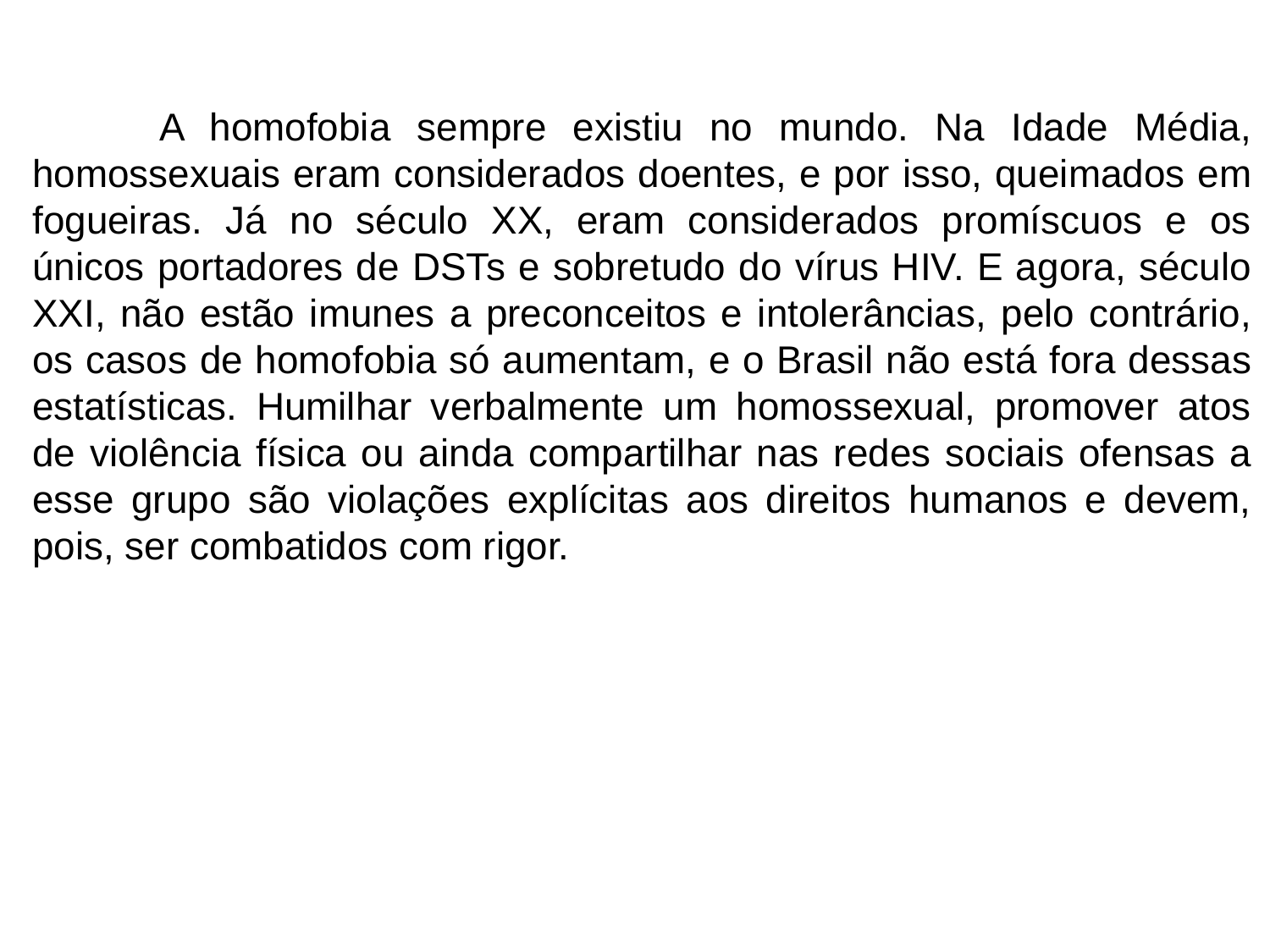

A homofobia sempre existiu no mundo. Na Idade Média, homossexuais eram considerados doentes, e por isso, queimados em fogueiras. Já no século XX, eram considerados promíscuos e os únicos portadores de DSTs e sobretudo do vírus HIV. E agora, século XXI, não estão imunes a preconceitos e intolerâncias, pelo contrário, os casos de homofobia só aumentam, e o Brasil não está fora dessas estatísticas. Humilhar verbalmente um homossexual, promover atos de violência física ou ainda compartilhar nas redes sociais ofensas a esse grupo são violações explícitas aos direitos humanos e devem, pois, ser combatidos com rigor.